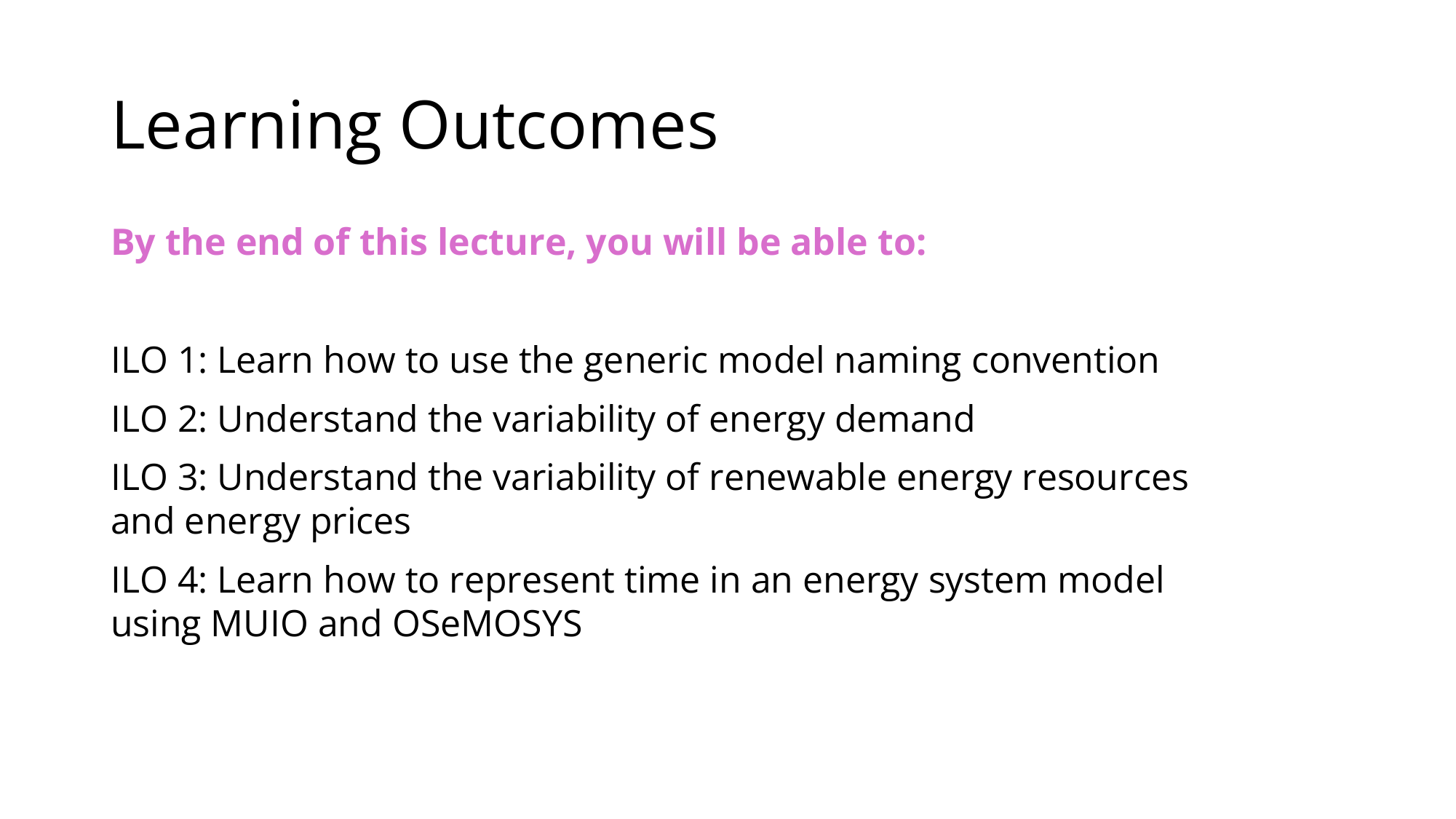

Learning Outcomes
By the end of this lecture, you will be able to:

ILO 1: Learn how to use the generic model naming convention
ILO 2: Understand the variability of energy demand
ILO 3: Understand the variability of renewable energy resources and energy prices
ILO 4: Learn how to represent time in an energy system model using MUIO and OSeMOSYS
2